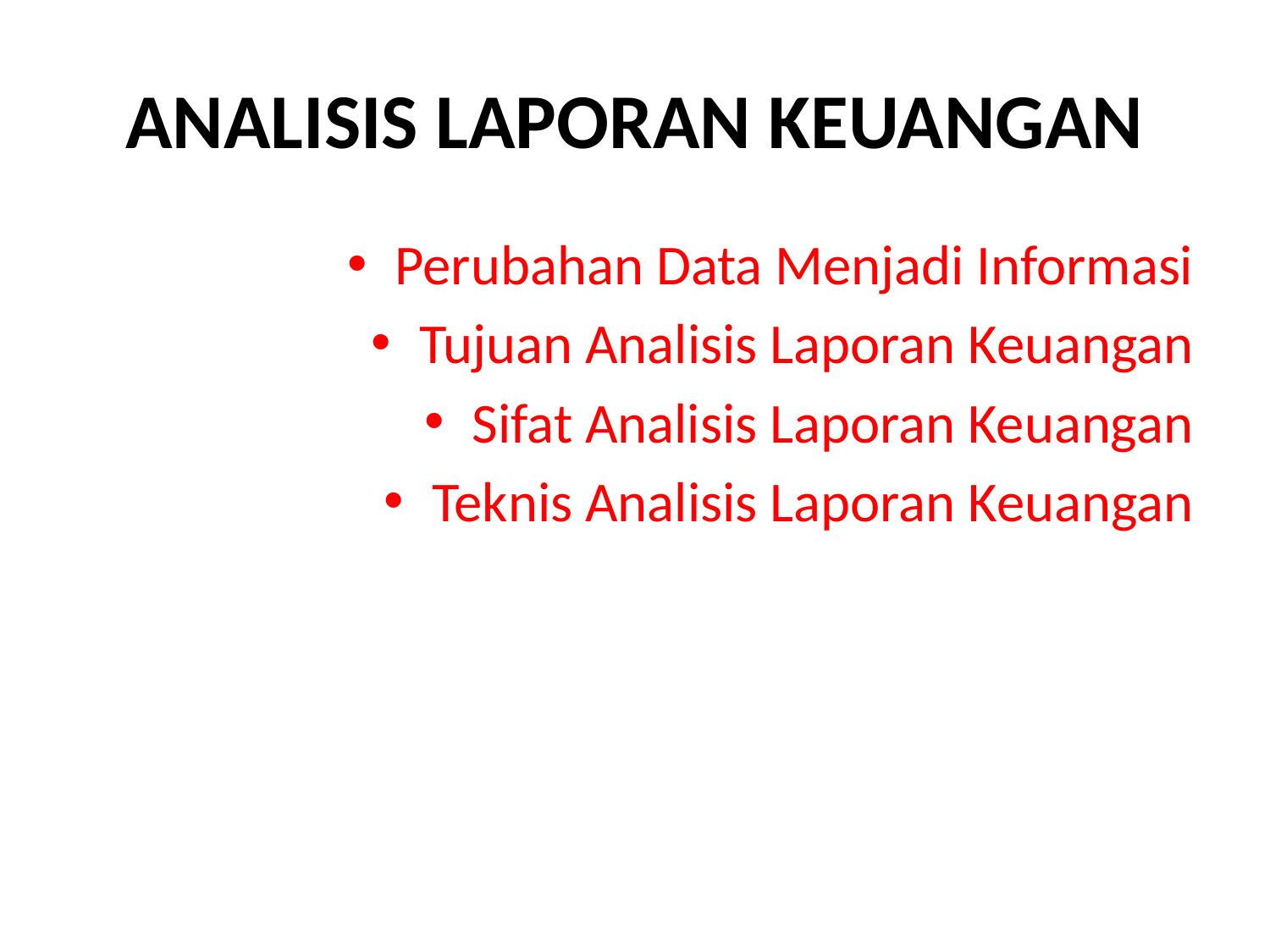

# ANALISIS LAPORAN KEUANGAN
Perubahan Data Menjadi Informasi
Tujuan Analisis Laporan Keuangan
Sifat Analisis Laporan Keuangan
Teknis Analisis Laporan Keuangan